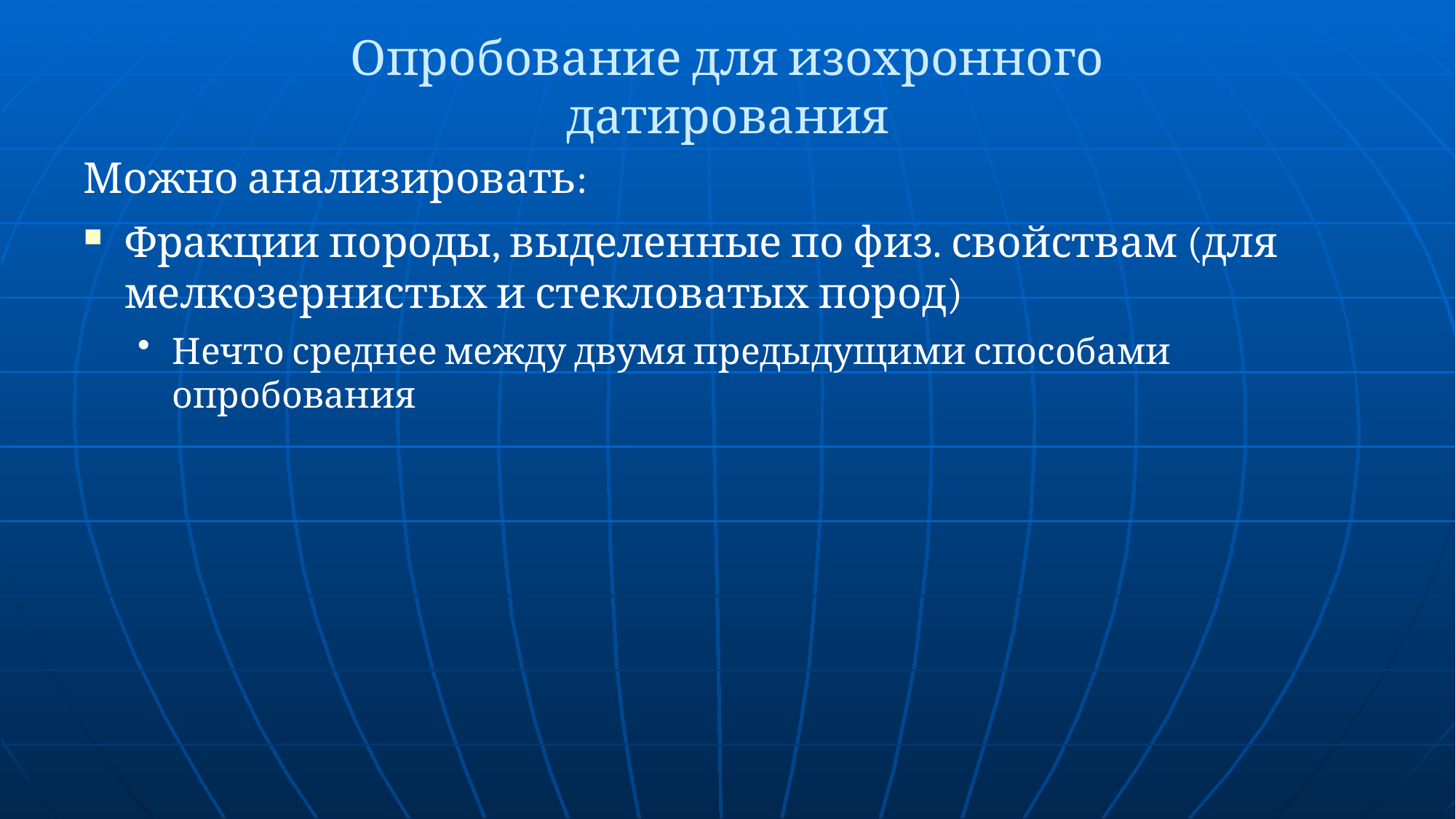

# Опробование для изохронного датирования
Можно анализировать:
Фракции породы, выделенные по физ. свойствам (для мелкозернистых и стекловатых пород)
Нечто среднее между двумя предыдущими способами опробования